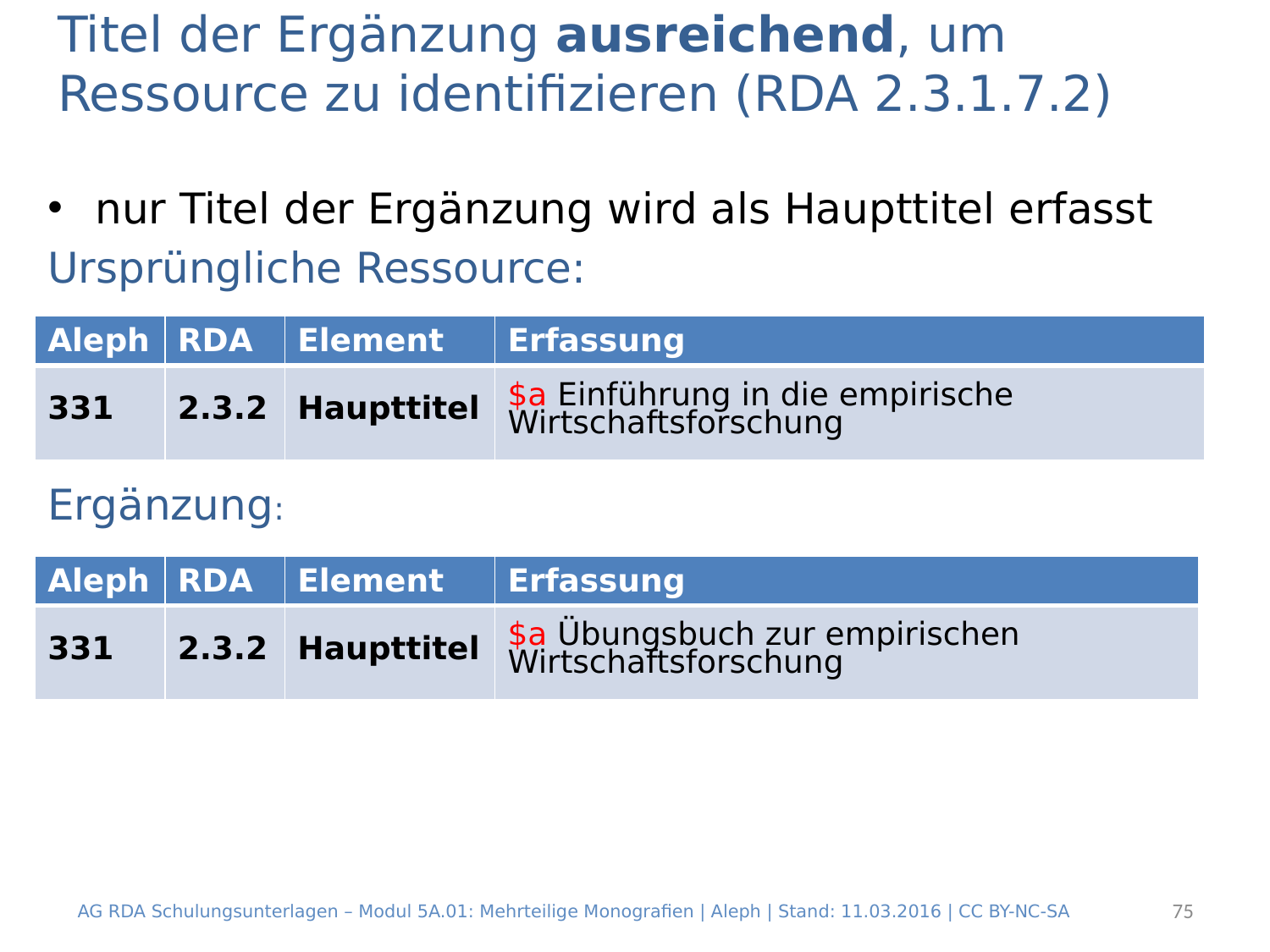

# Titel der Ergänzung ausreichend, um Ressource zu identifizieren (RDA 2.3.1.7.2)

nur Titel der Ergänzung wird als Haupttitel erfasst
Ursprüngliche Ressource:

Ergänzung:

| Aleph | RDA | Element | Erfassung |
| --- | --- | --- | --- |
| 331 | 2.3.2 | Haupttitel | $a Einführung in die empirische Wirtschaftsforschung |
| Aleph | RDA | Element | Erfassung |
| --- | --- | --- | --- |
| 331 | 2.3.2 | Haupttitel | $a Übungsbuch zur empirischen Wirtschaftsforschung |
AG RDA Schulungsunterlagen – Modul 5A.01: Mehrteilige Monografien | Aleph | Stand: 11.03.2016 | CC BY-NC-SA
75